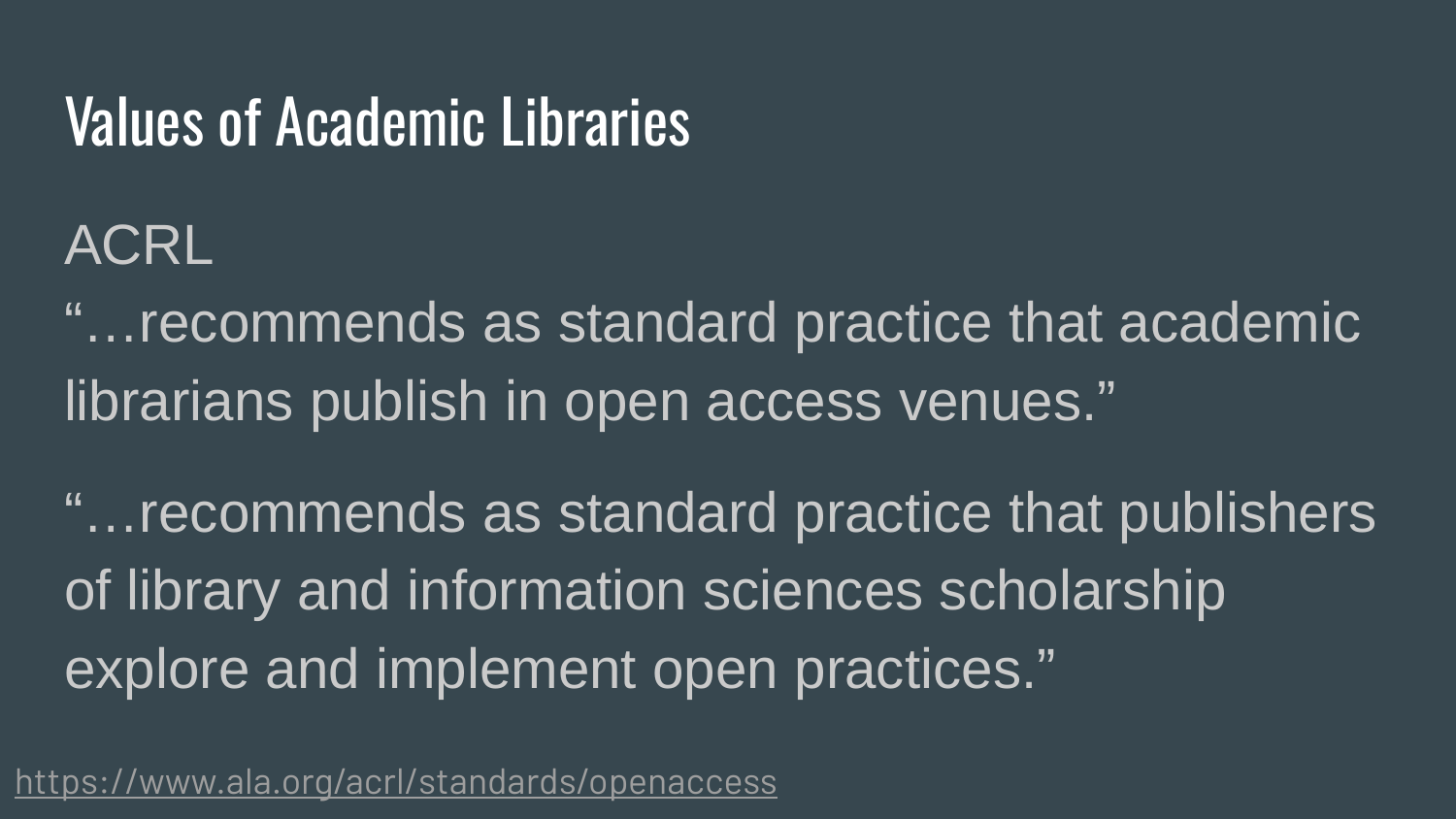

# Values of Academic Libraries
ACRL
“…recommends as standard practice that academic librarians publish in open access venues.”

“…recommends as standard practice that publishers of library and information sciences scholarship explore and implement open practices.”
https://www.ala.org/acrl/standards/openaccess